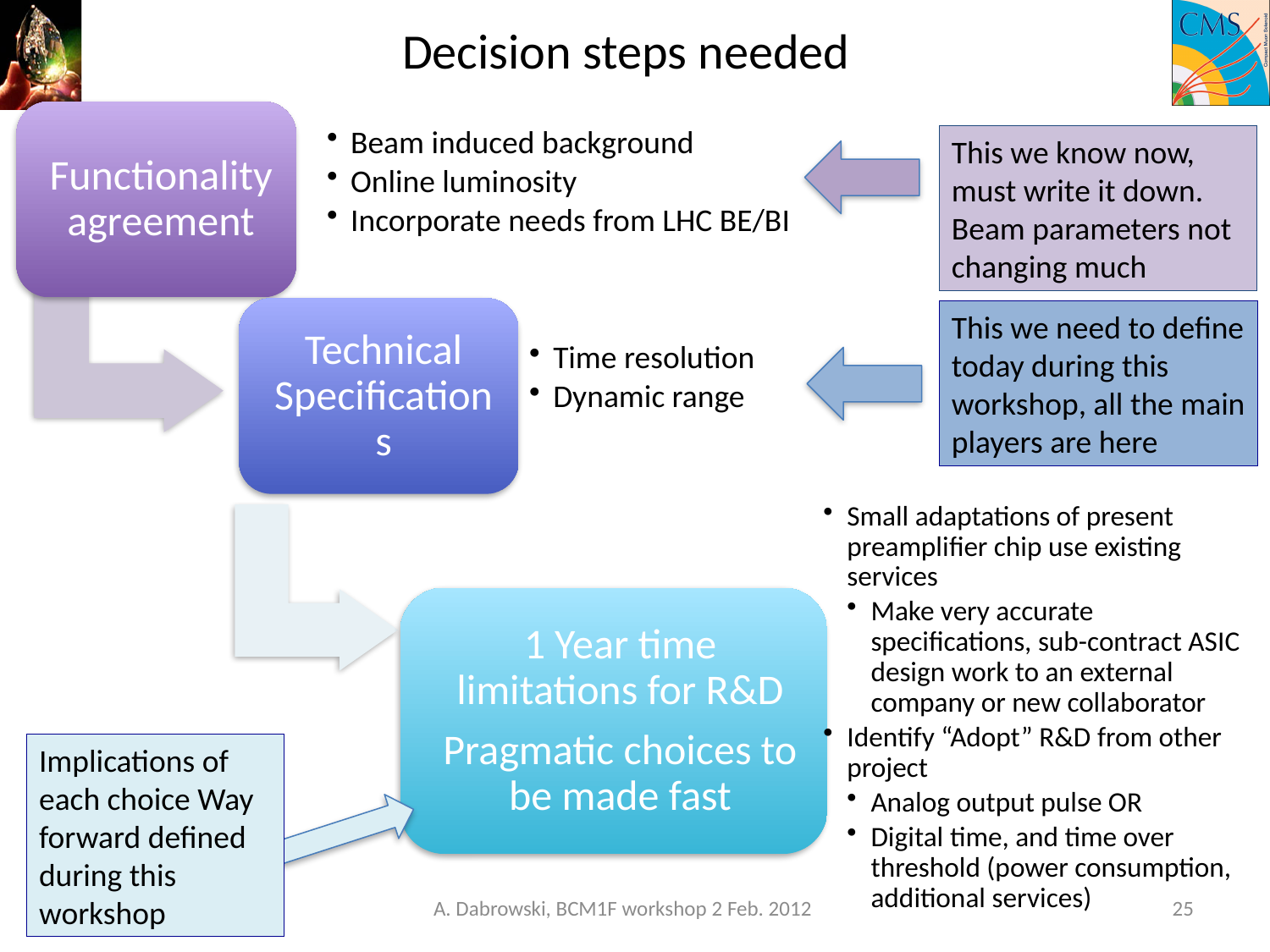

# Decision steps needed
Functionality agreement
Beam induced background
Online luminosity
Incorporate needs from LHC BE/BI
Technical Specifications
Time resolution
Dynamic range
1 Year time limitations for R&D
Pragmatic choices to be made fast
Small adaptations of present preamplifier chip use existing services
Make very accurate specifications, sub-contract ASIC design work to an external company or new collaborator
Identify “Adopt” R&D from other project
Analog output pulse OR
Digital time, and time over threshold (power consumption, additional services)
This we know now, must write it down. Beam parameters not changing much

This we need to define today during this workshop, all the main players are here

Implications of each choice Way forward defined during this workshop

A. Dabrowski, BCM1F workshop 2 Feb. 2012
25